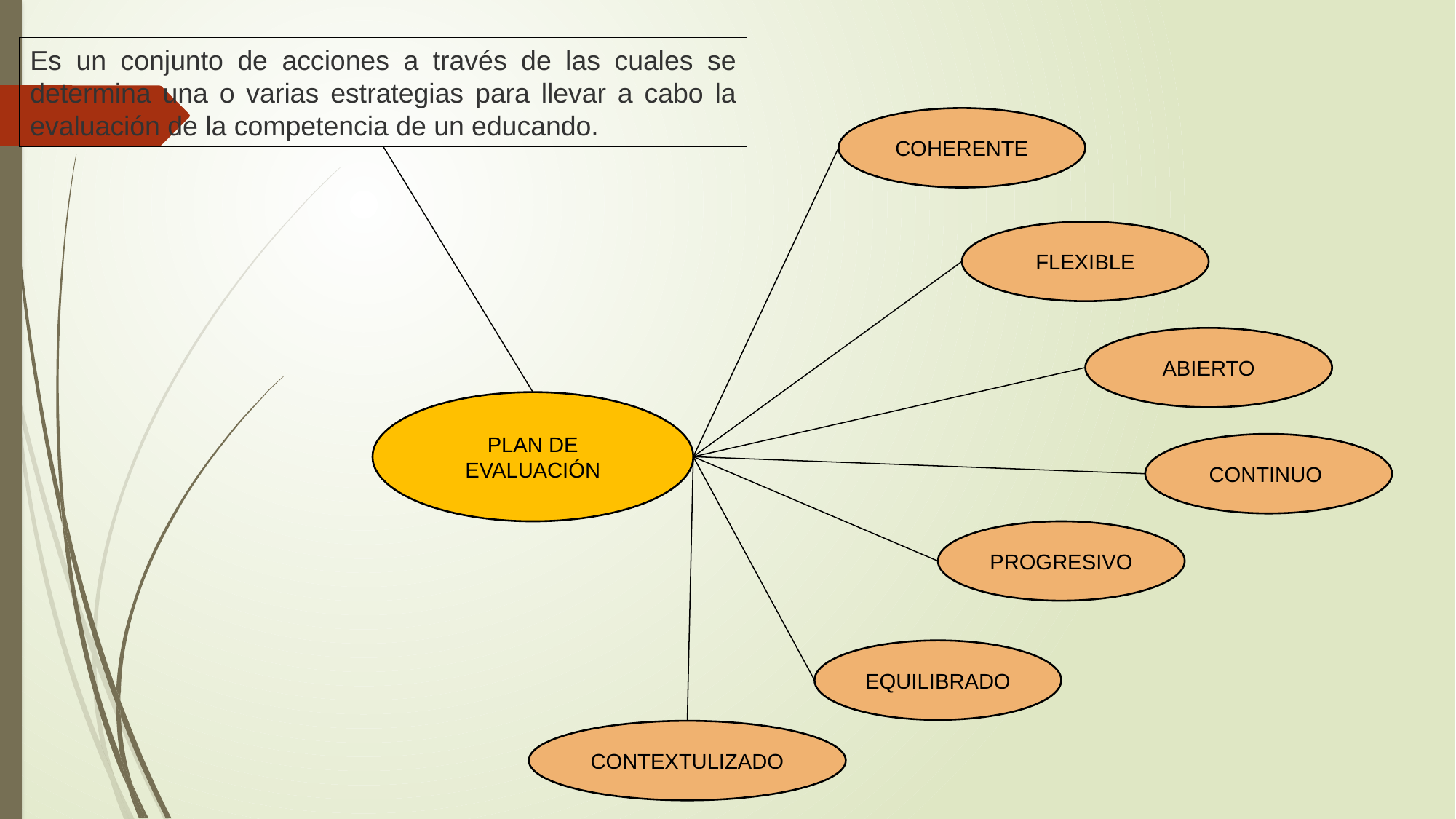

Es un conjunto de acciones a través de las cuales se determina una o varias estrategias para llevar a cabo la evaluación de la competencia de un educando.
COHERENTE
FLEXIBLE
ABIERTO
PLAN DE EVALUACIÓN
CONTINUO
PROGRESIVO
EQUILIBRADO
CONTEXTULIZADO